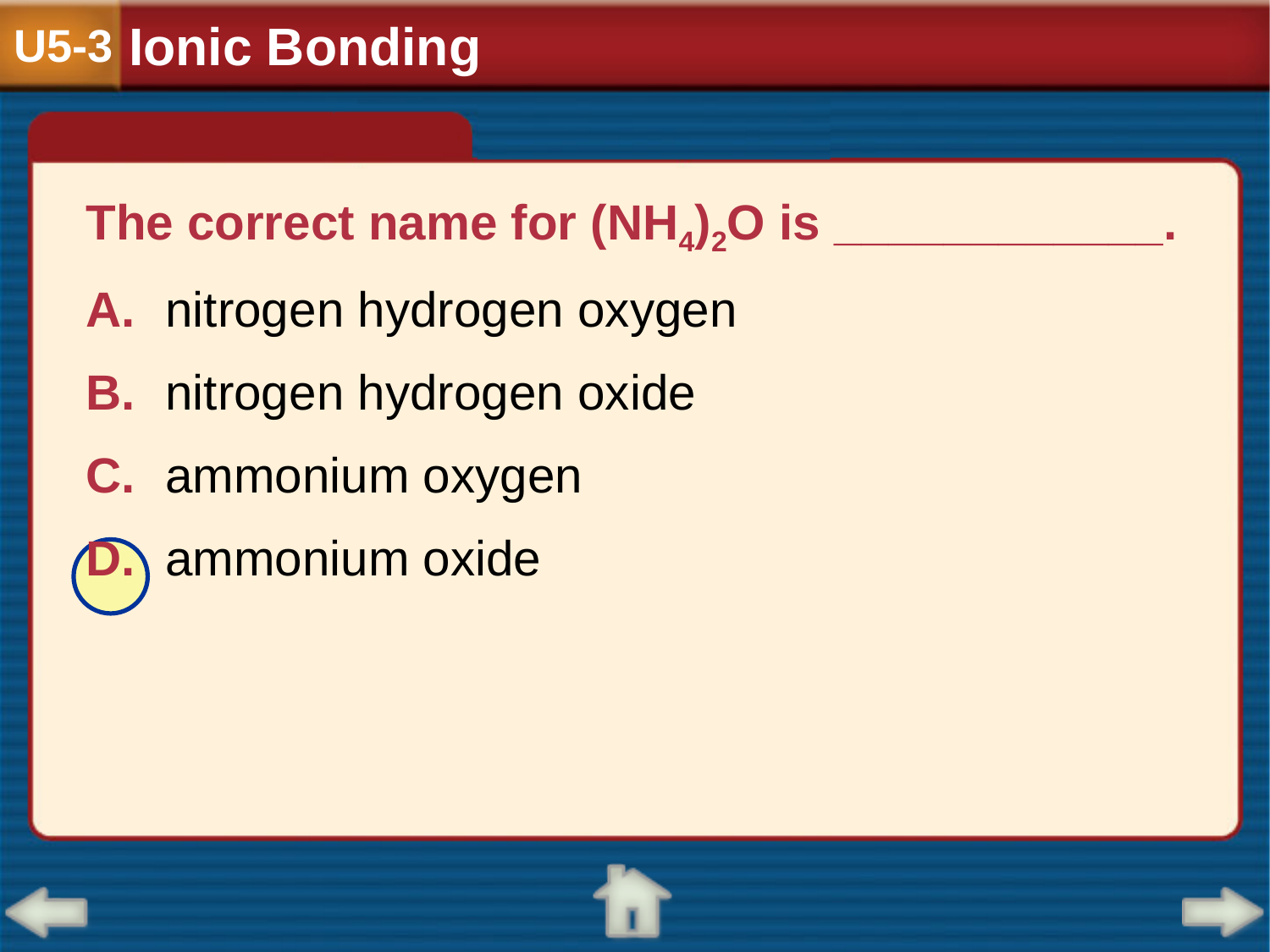

Ionic Bonding
U5-3
The correct name for (NH4)2O is ____________.
A.	nitrogen hydrogen oxygen
B.	nitrogen hydrogen oxide
C.	ammonium oxygen
D.	ammonium oxide